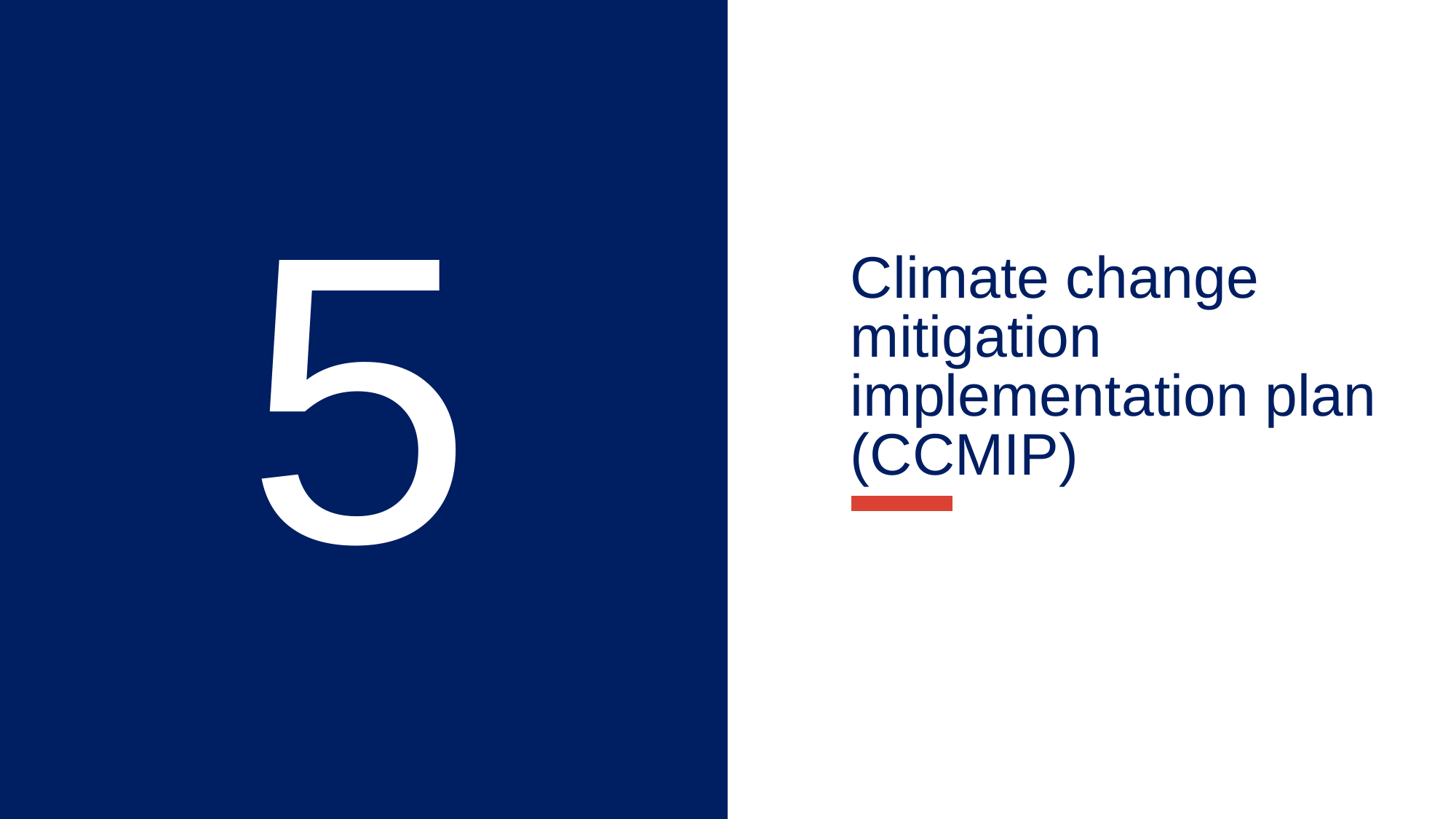

5
Climate change mitigation implementation plan (CCMIP)